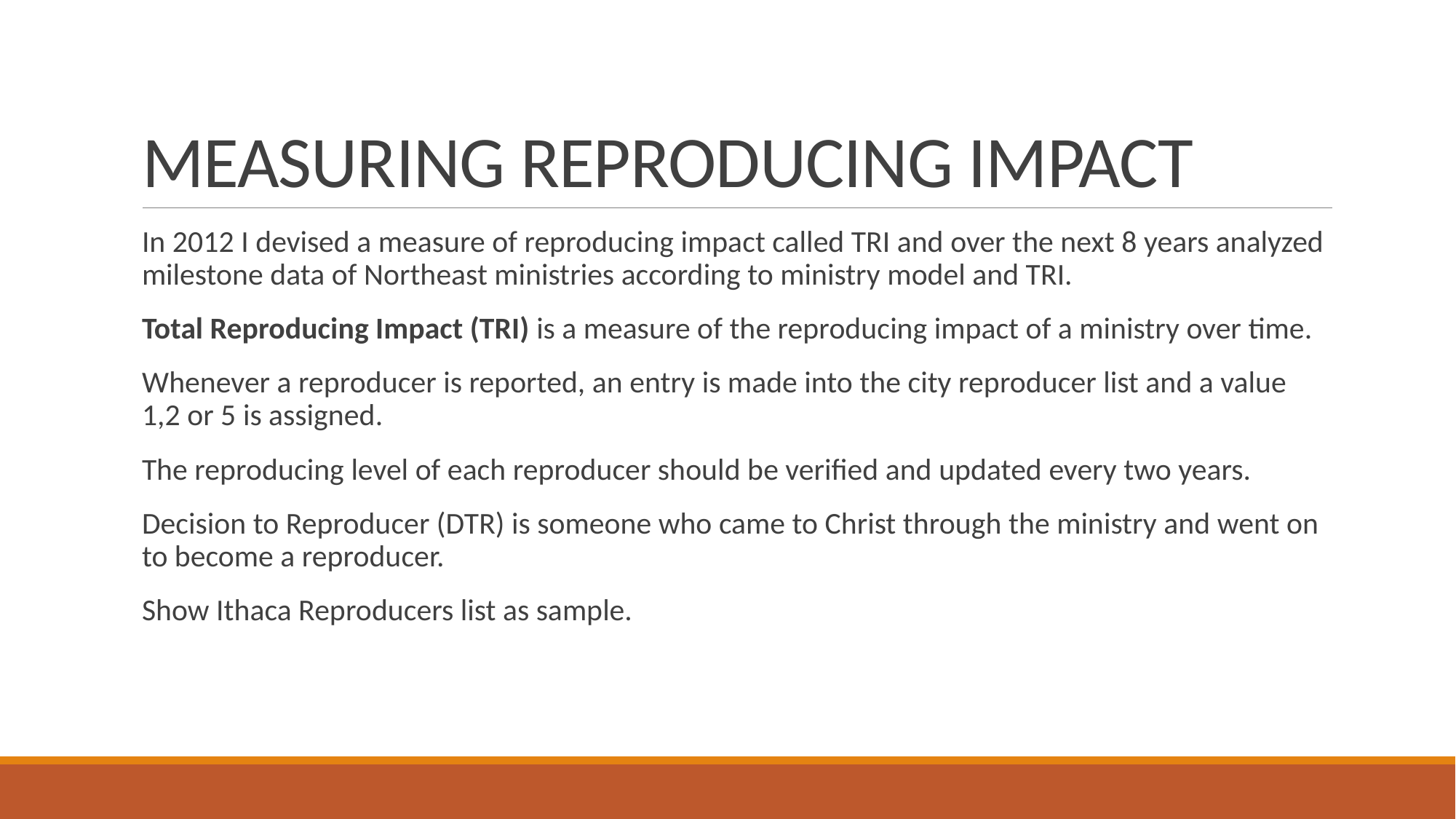

# MEASURING REPRODUCING IMPACT
In 2012 I devised a measure of reproducing impact called TRI and over the next 8 years analyzed milestone data of Northeast ministries according to ministry model and TRI.
Total Reproducing Impact (TRI) is a measure of the reproducing impact of a ministry over time.
Whenever a reproducer is reported, an entry is made into the city reproducer list and a value 1,2 or 5 is assigned.
The reproducing level of each reproducer should be verified and updated every two years.
Decision to Reproducer (DTR) is someone who came to Christ through the ministry and went on to become a reproducer.
Show Ithaca Reproducers list as sample.